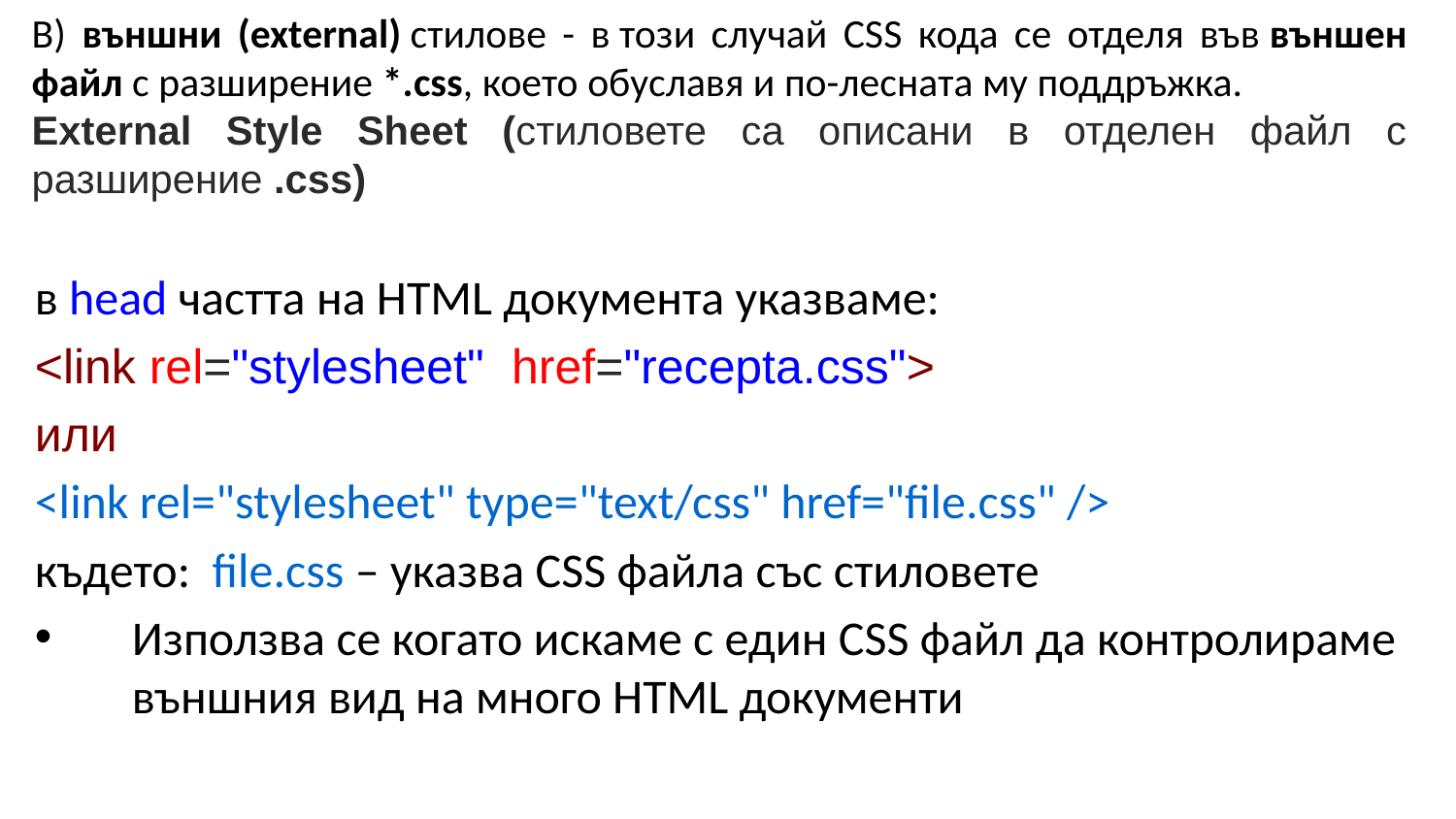

В) външни (external) стилове - в този случай CSS кода се отделя във външен файл с разширение *.css, което обуславя и по-лесната му поддръжка.
External Style Sheet (стиловете са описани в отделен файл с разширение .css)
в head частта на HTML документа указваме:
<link rel="stylesheet"  href="recepta.css">
или
<link rel="stylesheet" type="text/css" href="file.css" />
където:  file.css – указва CSS файла със стиловете
Използва се когато искаме с един CSS файл да контролираме външния вид на много HTML документи